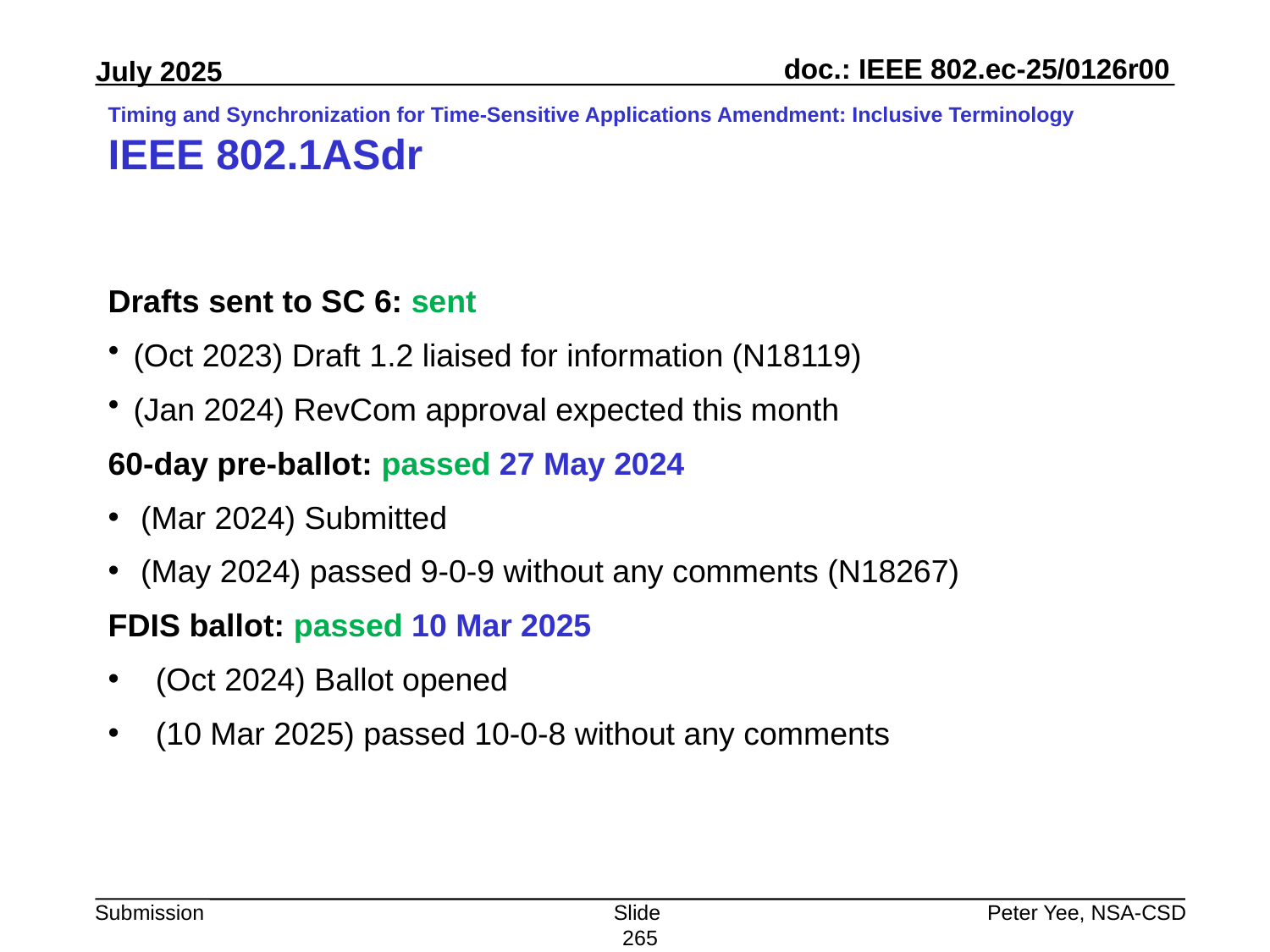

# Timing and Synchronization for Time-Sensitive Applications Amendment: Inclusive Terminology IEEE 802.1ASdr
Drafts sent to SC 6: sent
(Oct 2023) Draft 1.2 liaised for information (N18119)
(Jan 2024) RevCom approval expected this month
60-day pre-ballot: passed 27 May 2024
(Mar 2024) Submitted
(May 2024) passed 9-0-9 without any comments (N18267)
FDIS ballot: passed 10 Mar 2025
(Oct 2024) Ballot opened
(10 Mar 2025) passed 10-0-8 without any comments

Slide 265
Peter Yee, NSA-CSD